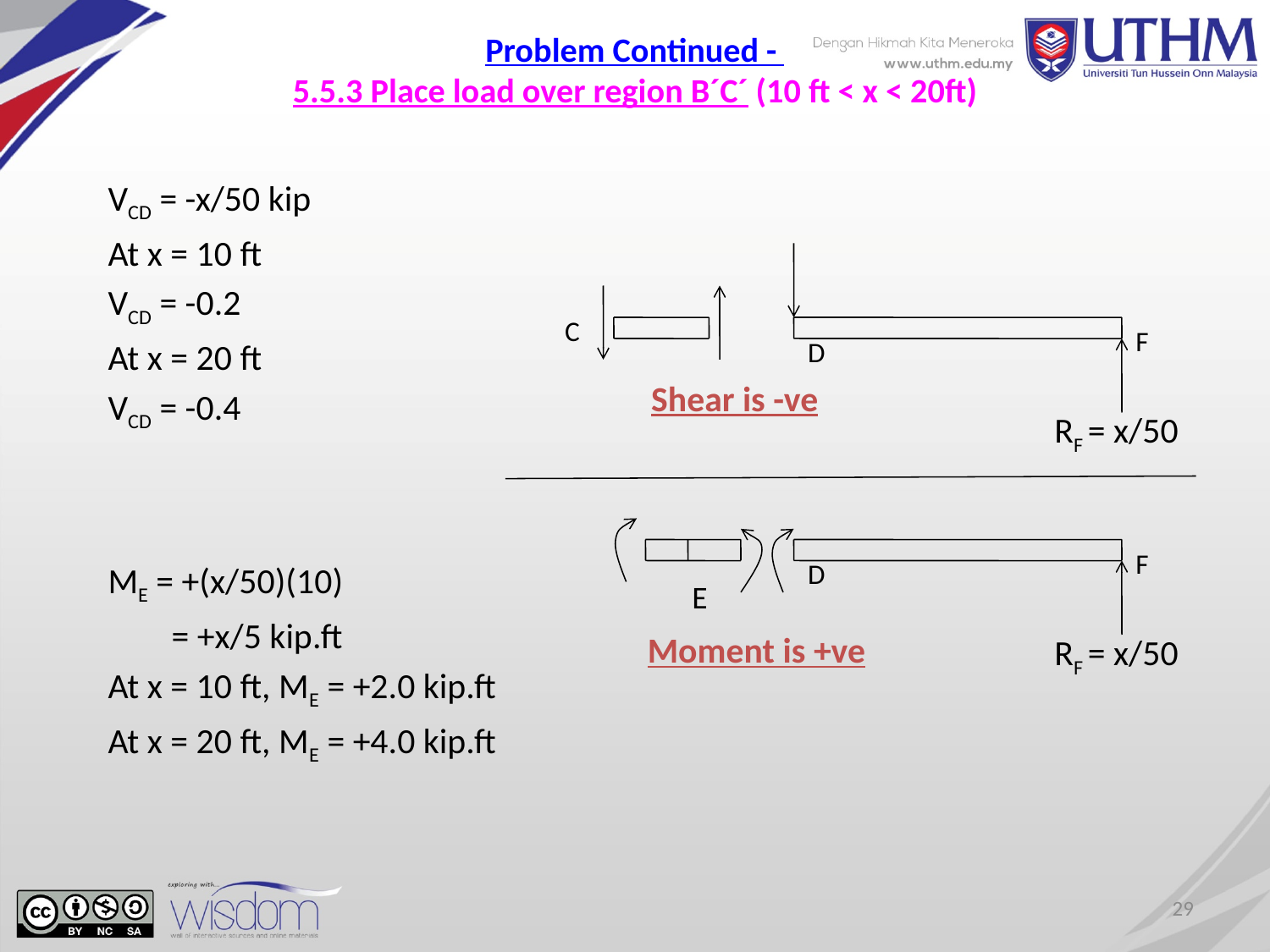

# Problem Continued - 5.5.3 Place load over region B´C´ (10 ft < x < 20ft)
VCD = -x/50 kip
At x = 10 ft
VCD = -0.2
At x = 20 ft
VCD = -0.4

ME = +(x/50)(10)
	  = +x/5 kip.ft
At x = 10 ft, ME = +2.0 kip.ft
At x = 20 ft, ME = +4.0 kip.ft

C

F
D

Shear is -ve
RF = x/50

F
D

E
Moment is +ve
RF = x/50
29